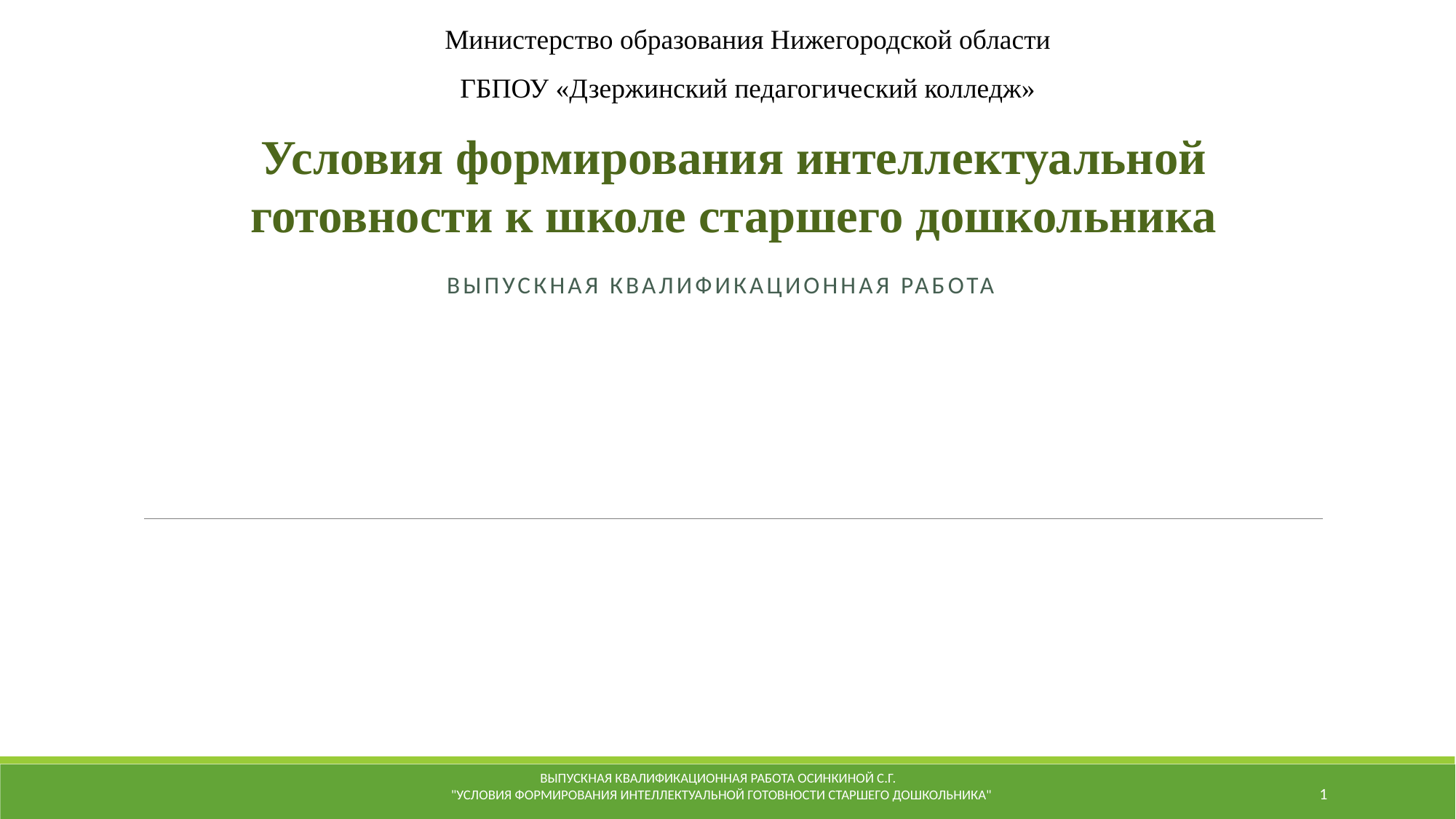

Министерство образования Нижегородской области
ГБПОУ «Дзержинский педагогический колледж»
Условия формирования интеллектуальной готовности к школе старшего дошкольника
Выпускная квалификационная работа

Выпускная квалификационная работа Осинкиной С.Г.
"Условия формирования интеллектуальной готовности старшего дошкольника"
1